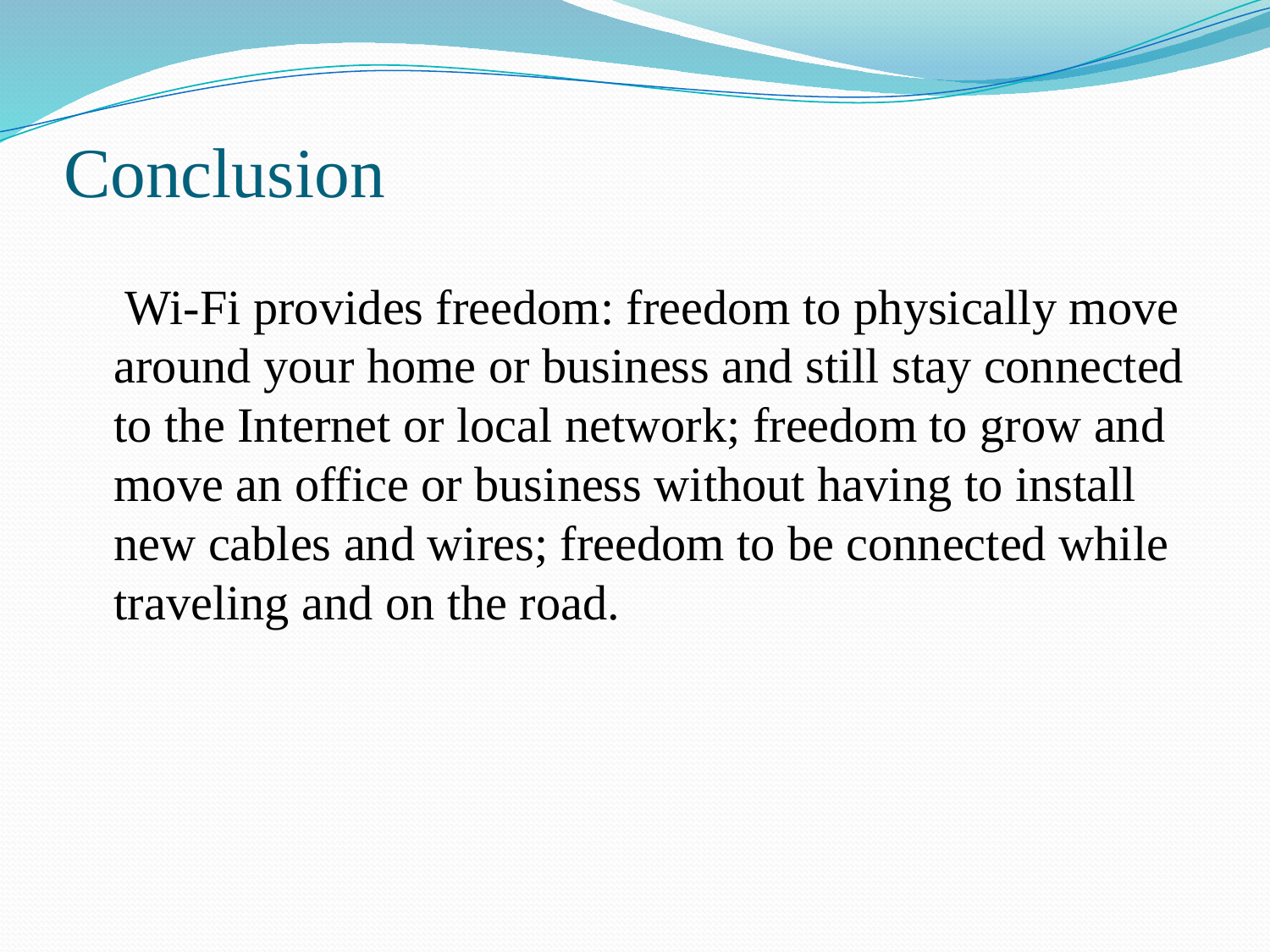

# Conclusion
    Wi-Fi provides freedom: freedom to physically move around your home or business and still stay connected to the Internet or local network; freedom to grow and move an office or business without having to install new cables and wires; freedom to be connected while traveling and on the road.